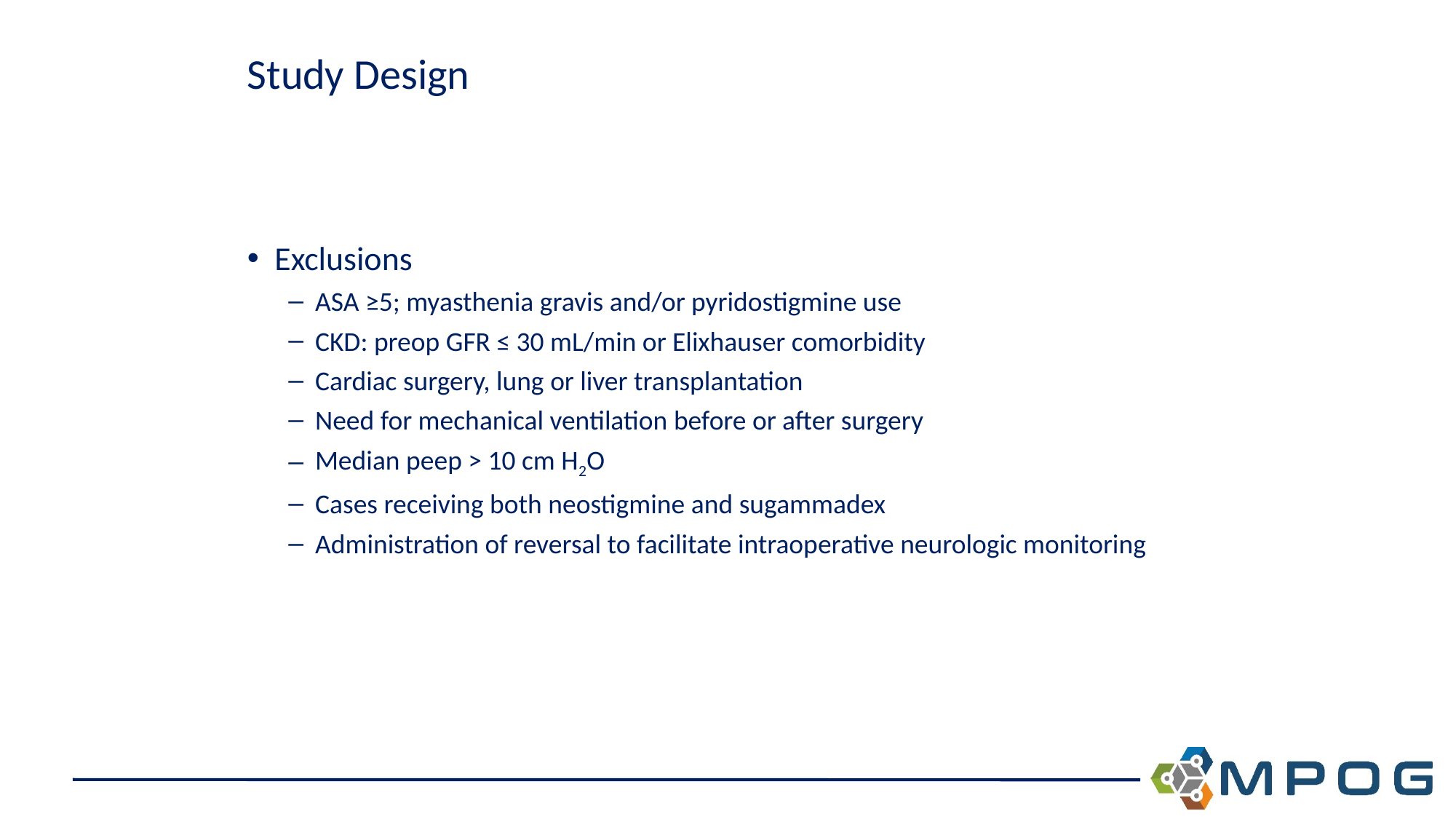

# Study Design

Exclusions
ASA ≥5; myasthenia gravis and/or pyridostigmine use
CKD: preop GFR ≤ 30 mL/min or Elixhauser comorbidity
Cardiac surgery, lung or liver transplantation
Need for mechanical ventilation before or after surgery
Median peep > 10 cm H2O
Cases receiving both neostigmine and sugammadex
Administration of reversal to facilitate intraoperative neurologic monitoring